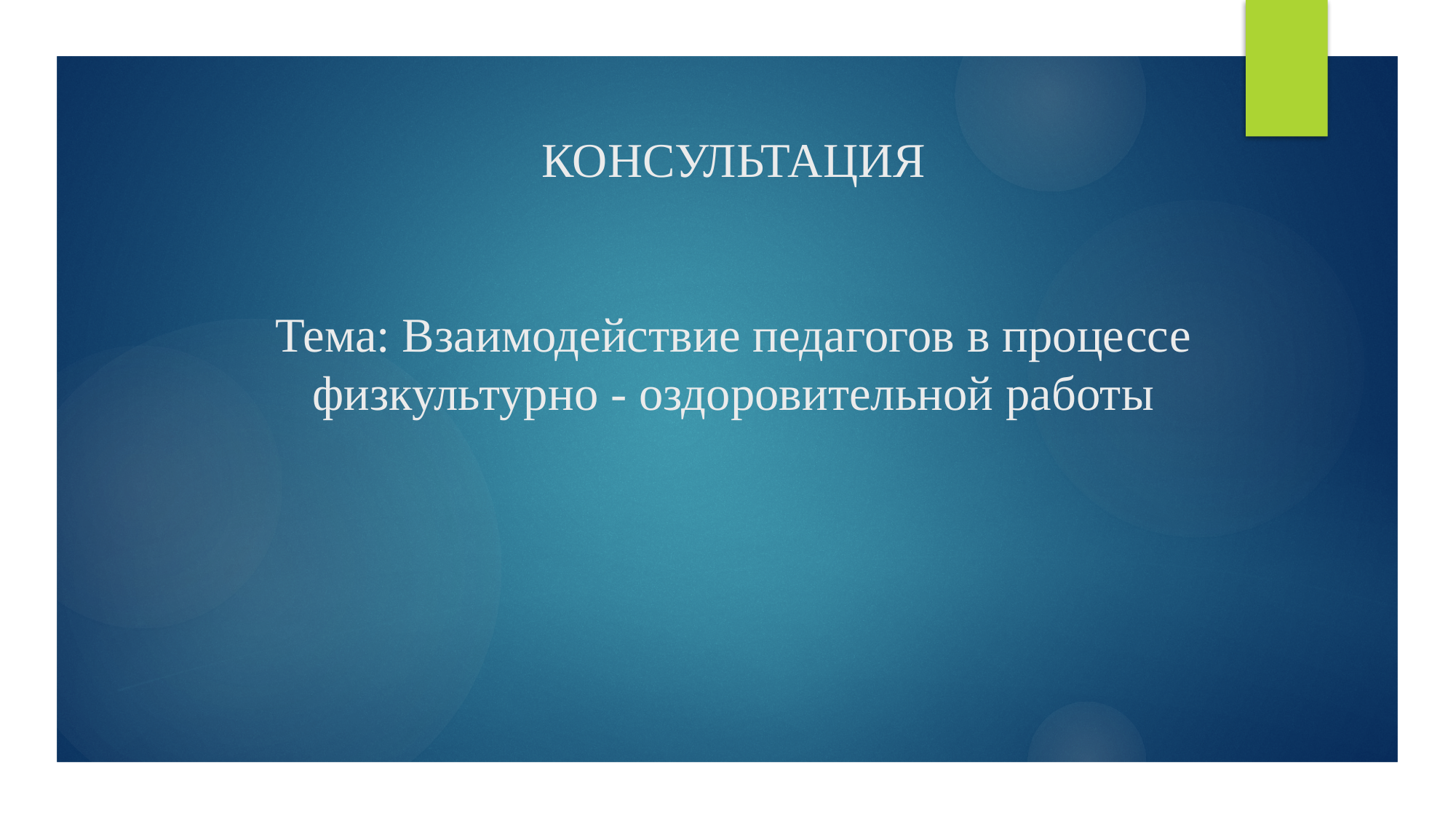

# КОНСУЛЬТАЦИЯ Тема: Взаимодействие педагогов в процессе физкультурно - оздоровительной работы